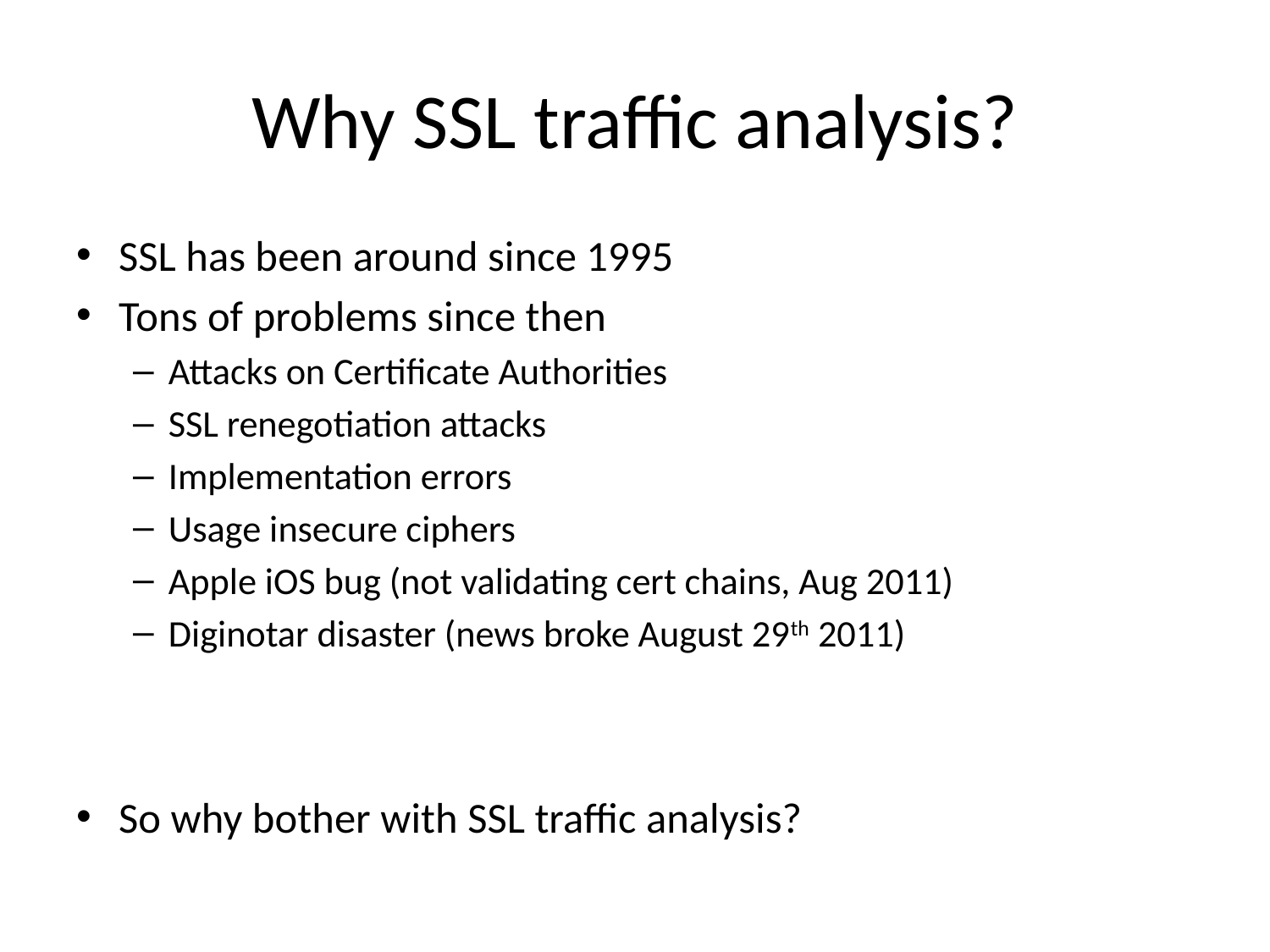

# Why SSL traffic analysis?
SSL has been around since 1995
Tons of problems since then
Attacks on Certificate Authorities
SSL renegotiation attacks
Implementation errors
Usage insecure ciphers
Apple iOS bug (not validating cert chains, Aug 2011)
Diginotar disaster (news broke August 29th 2011)

So why bother with SSL traffic analysis?